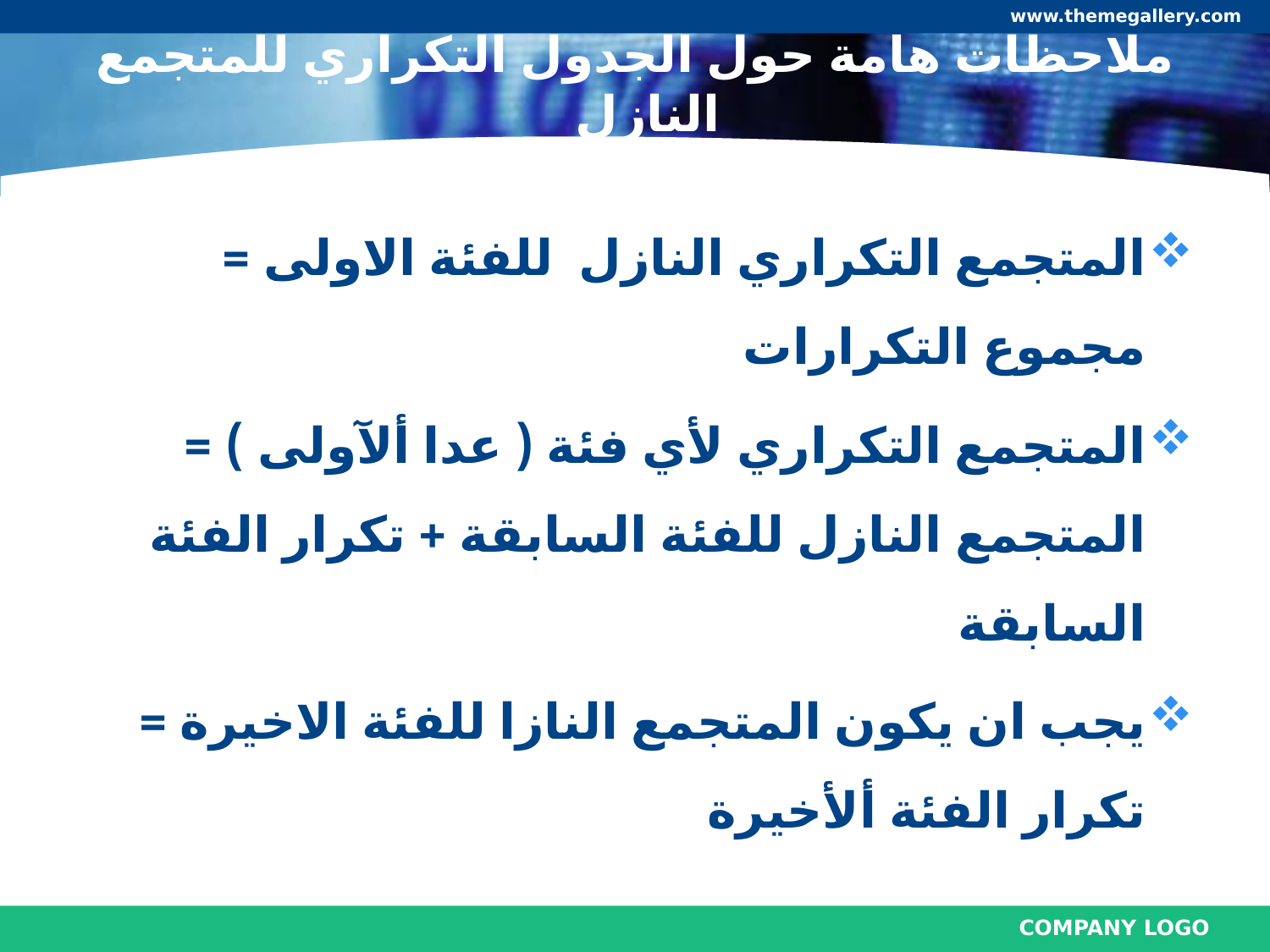

www.themegallery.com
# ملاحظات هامة حول الجدول التكراري للمتجمع النازل
المتجمع التكراري النازل  للفئة الاولى = مجموع التكرارات
المتجمع التكراري لأي فئة ( عدا ألآولى ) = المتجمع النازل للفئة السابقة + تكرار الفئة السابقة
يجب ان يكون المتجمع النازا للفئة الاخيرة = تكرار الفئة ألأخيرة